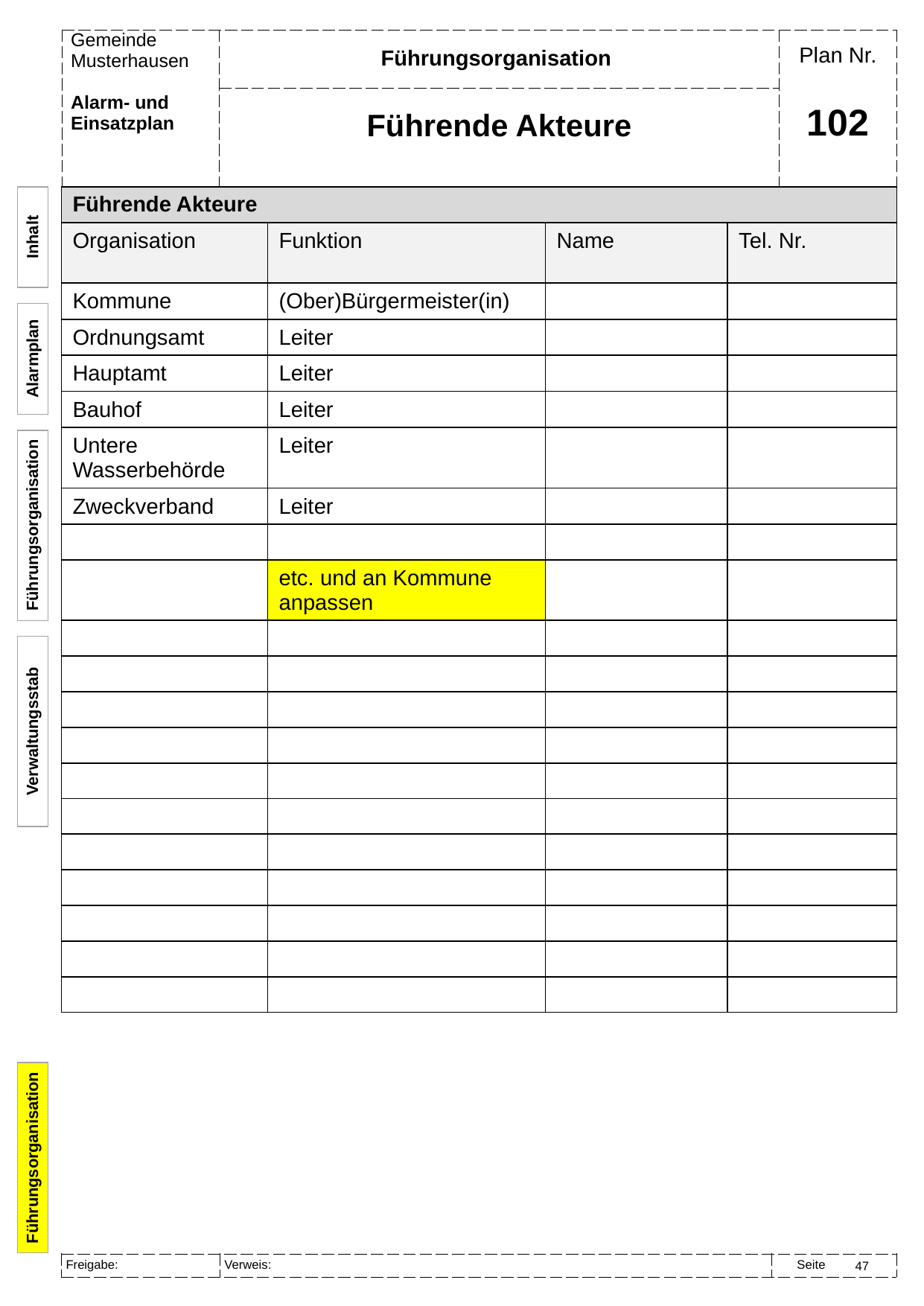

Führungsorganisation
Führende Akteure
# 102
| Führende Akteure |  |  |  |
| --- | --- | --- | --- |
| Organisation | Funktion | Name | Tel. Nr. |
| Kommune | (Ober)Bürgermeister(in) |  |  |
| Ordnungsamt | Leiter |  |  |
| Hauptamt | Leiter |  |  |
| Bauhof | Leiter |  |  |
| Untere Wasserbehörde | Leiter |  |  |
| Zweckverband | Leiter |  |  |
|  |  |  |  |
|  | etc. und an Kommune anpassen |  |  |
|  |  |  |  |
|  |  |  |  |
|  |  |  |  |
|  |  |  |  |
|  |  |  |  |
|  |  |  |  |
|  |  |  |  |
|  |  |  |  |
|  |  |  |  |
|  |  |  |  |
|  |  |  |  |
Inhalt
Beigeordnete
Amts-/ Fachbereichsleiter
Ordnungsamt, Ortspolizeibehörde
Hauptamt
Personalamt
Tiefbau, Gewässer, Kanalisation etc.
Klärwärter
Stauwärter
Vertreter relevanter Eigenbetriebe der Kommune

Vertreter Wasserbehörden
Vertreter Zweckverbände
Alarmplan
Führungsorganisation
Verwaltungsstab
Verwaltungsstab
Führungsorganisation